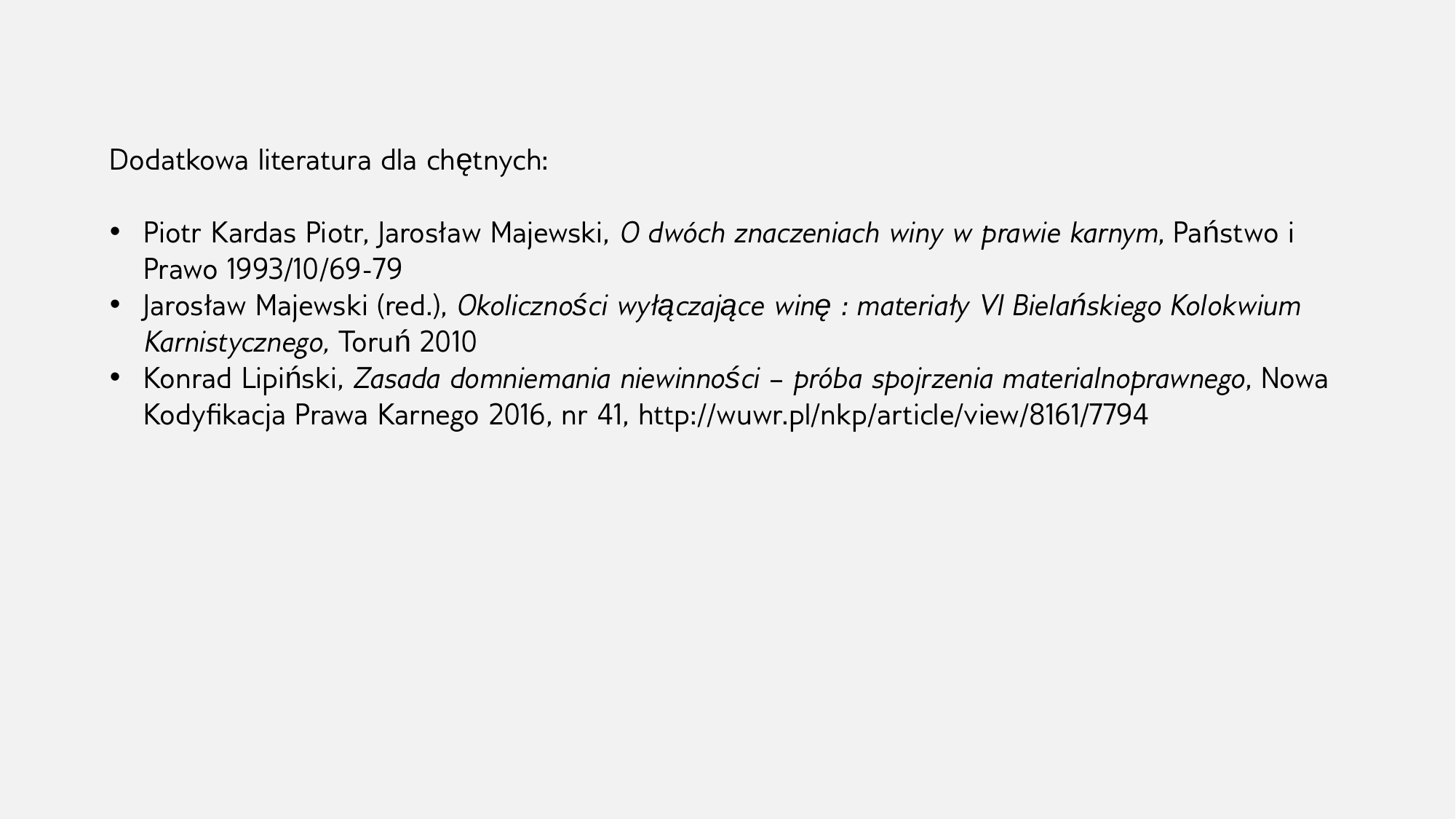

Dodatkowa literatura dla chętnych:

Piotr Kardas Piotr, Jarosław Majewski, O dwóch znaczeniach winy w prawie karnym, Państwo i Prawo 1993/10/69-79
Jarosław Majewski (red.), Okoliczności wyłączające winę : materiały VI Bielańskiego Kolokwium Karnistycznego, Toruń 2010
Konrad Lipiński, Zasada domniemania niewinności – próba spojrzenia materialnoprawnego, Nowa Kodyfikacja Prawa Karnego 2016, nr 41, http://wuwr.pl/nkp/article/view/8161/7794